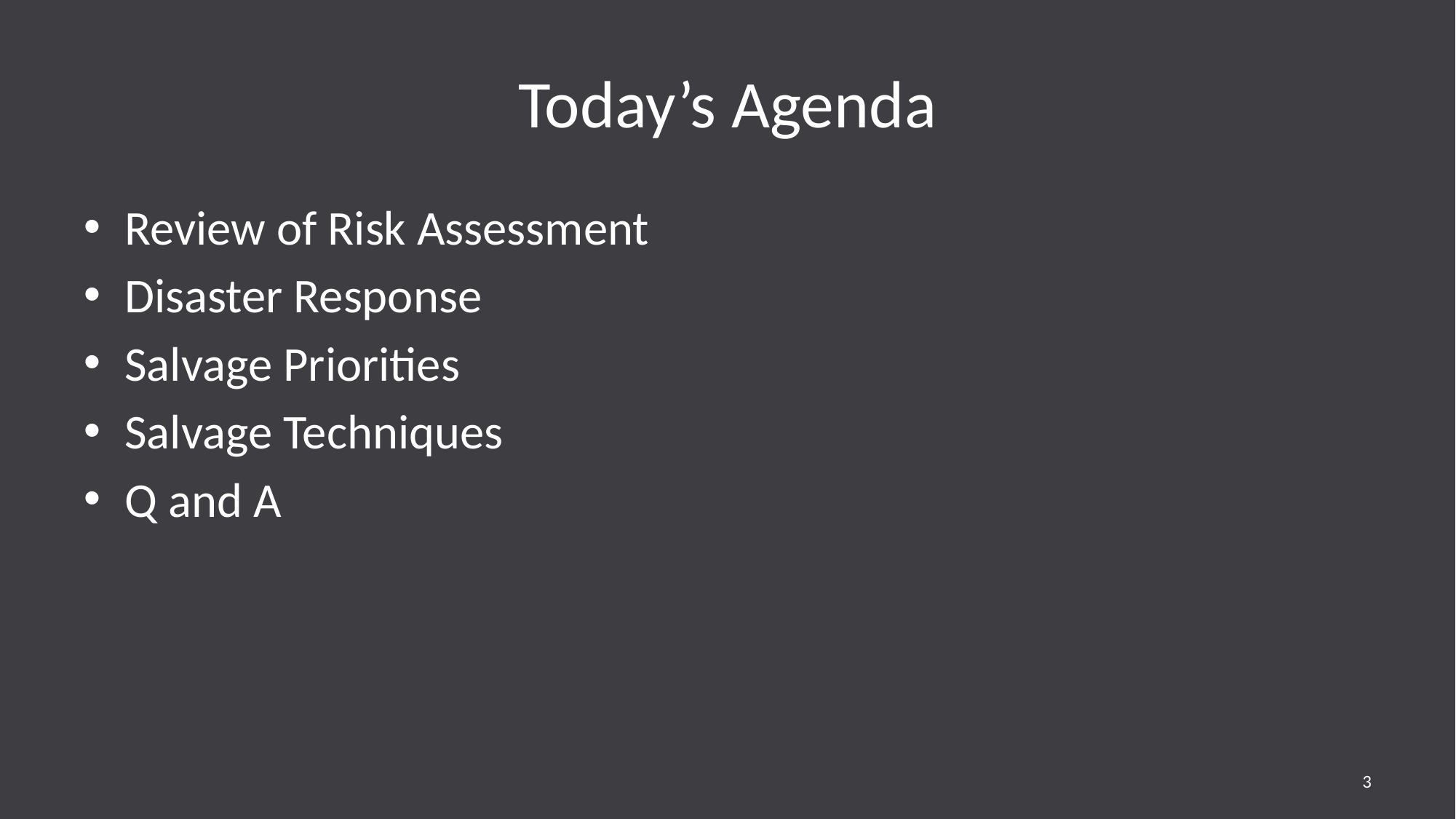

# Today’s Agenda
Review of Risk Assessment
Disaster Response
Salvage Priorities
Salvage Techniques
Q and A
3